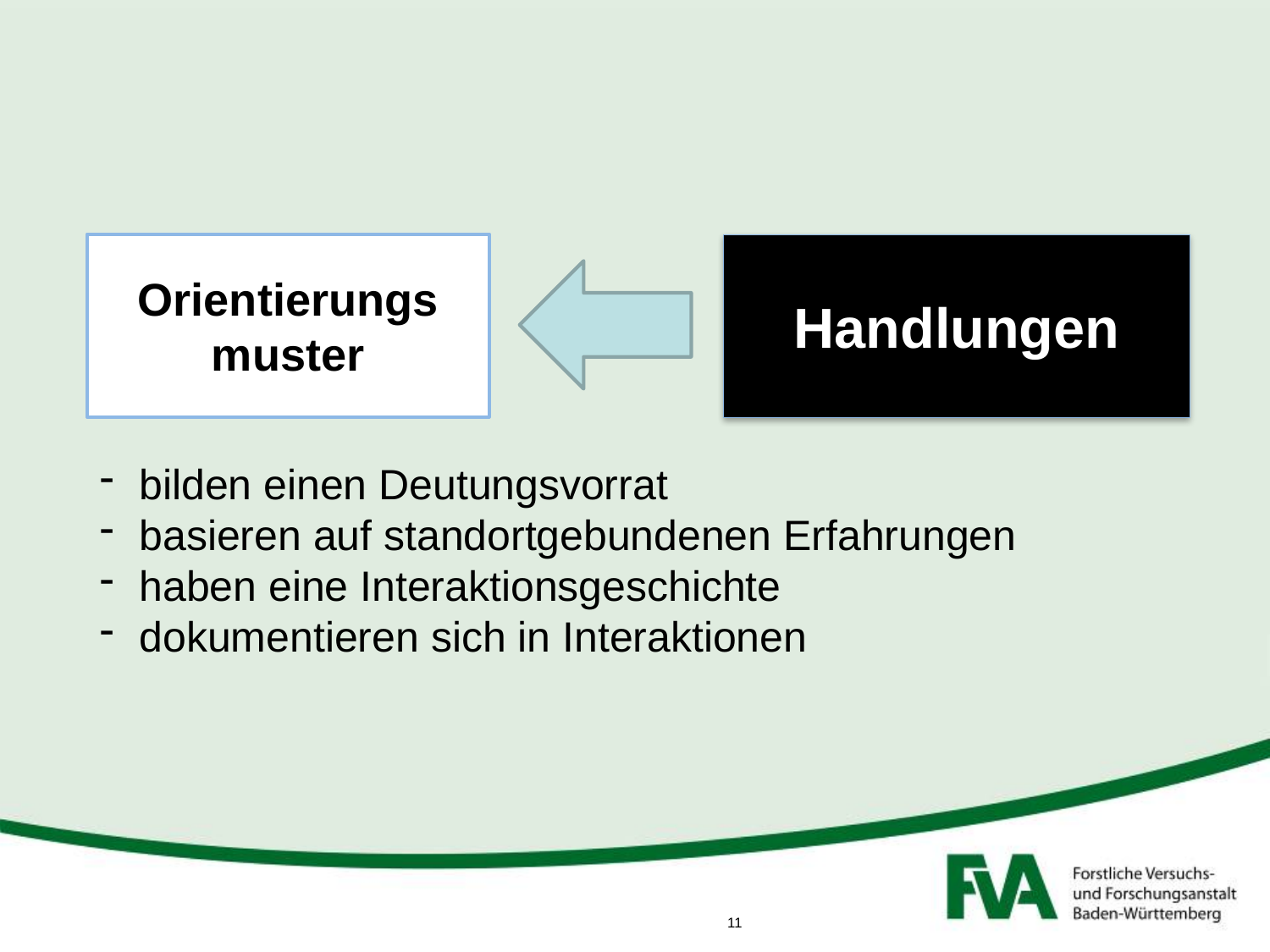

#
Orientierungs
muster
Handlungen

bilden einen Deutungsvorrat
basieren auf standortgebundenen Erfahrungen
haben eine Interaktionsgeschichte
dokumentieren sich in Interaktionen

11